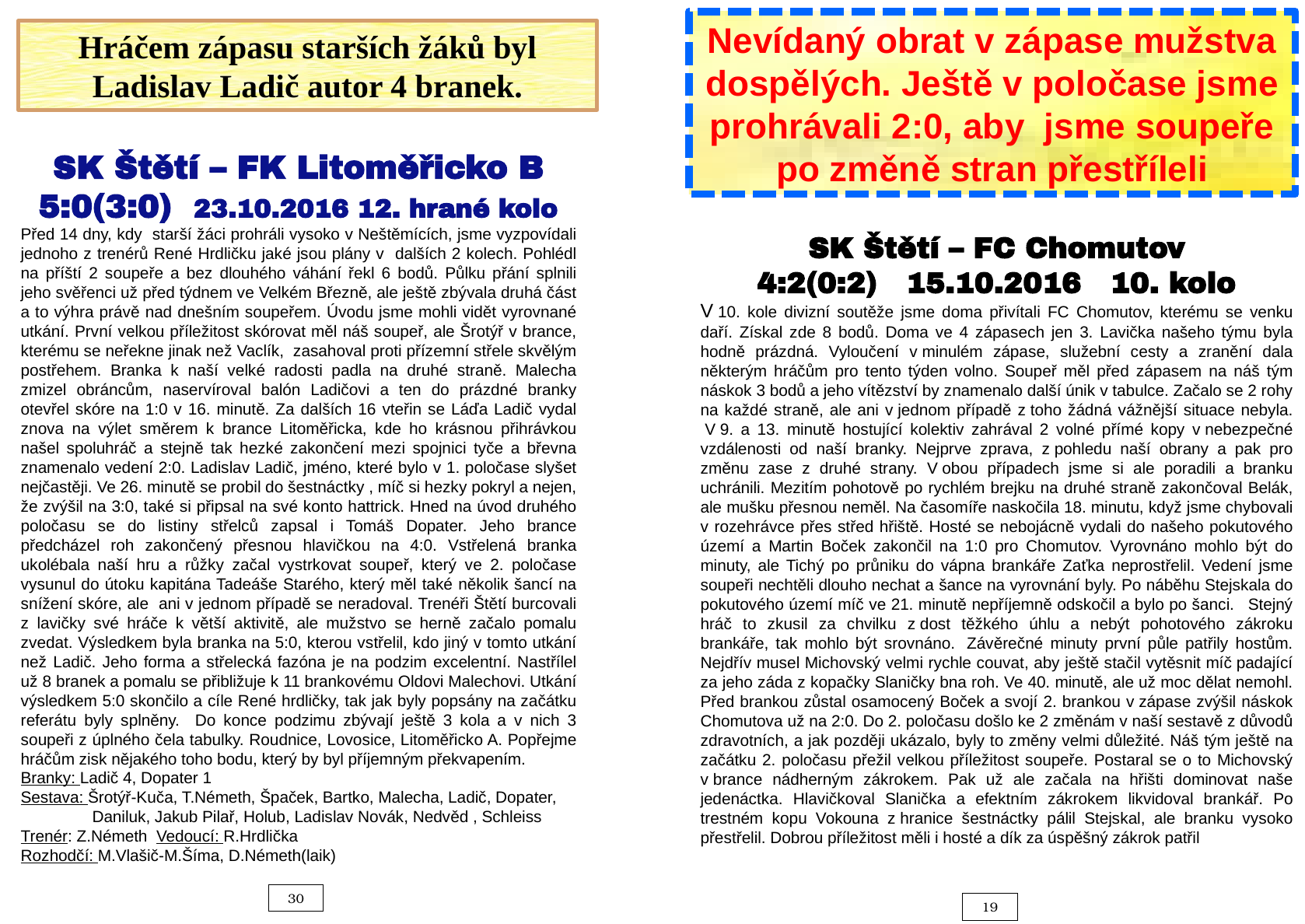

Nevídaný obrat v zápase mužstva dospělých. Ještě v poločase jsme prohrávali 2:0, aby  jsme soupeře po změně stran přestříleli
Hráčem zápasu starších žáků byl Ladislav Ladič autor 4 branek.
SK Štětí – FK Litoměřicko B
5:0(3:0)  23.10.2016 12. hrané kolo
Před 14 dny, kdy  starší žáci prohráli vysoko v Neštěmících, jsme vyzpovídali jednoho z trenérů René Hrdličku jaké jsou plány v  dalších 2 kolech. Pohlédl na příští 2 soupeře a bez dlouhého váhání řekl 6 bodů. Půlku přání splnili jeho svěřenci už před týdnem ve Velkém Březně, ale ještě zbývala druhá část a to výhra právě nad dnešním soupeřem. Úvodu jsme mohli vidět vyrovnané utkání. První velkou příležitost skórovat měl náš soupeř, ale Šrotýř v brance, kterému se neřekne jinak než Vaclík,  zasahoval proti přízemní střele skvělým postřehem. Branka k naší velké radosti padla na druhé straně. Malecha zmizel obráncům, naservíroval balón Ladičovi a ten do prázdné branky otevřel skóre na 1:0 v 16. minutě. Za dalších 16 vteřin se Láďa Ladič vydal znova na výlet směrem k brance Litoměřicka, kde ho krásnou přihrávkou našel spoluhráč a stejně tak hezké zakončení mezi spojnici tyče a břevna znamenalo vedení 2:0. Ladislav Ladič, jméno, které bylo v 1. poločase slyšet nejčastěji. Ve 26. minutě se probil do šestnáctky , míč si hezky pokryl a nejen, že zvýšil na 3:0, také si připsal na své konto hattrick. Hned na úvod druhého poločasu se do listiny střelců zapsal i Tomáš Dopater. Jeho brance předcházel roh zakončený přesnou hlavičkou na 4:0. Vstřelená branka ukolébala naší hru a růžky začal vystrkovat soupeř, který ve 2. poločase vysunul do útoku kapitána Tadeáše Starého, který měl také několik šancí na snížení skóre, ale  ani v jednom případě se neradoval. Trenéři Štětí burcovali z lavičky své hráče k větší aktivitě, ale mužstvo se herně začalo pomalu zvedat. Výsledkem byla branka na 5:0, kterou vstřelil, kdo jiný v tomto utkání než Ladič. Jeho forma a střelecká fazóna je na podzim excelentní. Nastřílel už 8 branek a pomalu se přibližuje k 11 brankovému Oldovi Malechovi. Utkání výsledkem 5:0 skončilo a cíle René hrdličky, tak jak byly popsány na začátku referátu byly splněny.  Do konce podzimu zbývají ještě 3 kola a v nich 3 soupeři z úplného čela tabulky. Roudnice, Lovosice, Litoměřicko A. Popřejme hráčům zisk nějakého toho bodu, který by byl příjemným překvapením.
Branky: Ladič 4, Dopater 1
Sestava: Šrotýř-Kuča, T.Németh, Špaček, Bartko, Malecha, Ladič, Dopater,
                Daniluk, Jakub Pilař, Holub, Ladislav Novák, Nedvěd , Schleiss
Trenér: Z.Németh  Vedoucí: R.Hrdlička
Rozhodčí: M.Vlašič-M.Šíma, D.Németh(laik)
SK Štětí – FC Chomutov
4:2(0:2)   15.10.2016   10. kolo
V 10. kole divizní soutěže jsme doma přivítali FC Chomutov, kterému se venku daří. Získal zde 8 bodů. Doma ve 4 zápasech jen 3. Lavička našeho týmu byla hodně prázdná. Vyloučení v minulém zápase, služební cesty a zranění dala některým hráčům pro tento týden volno. Soupeř měl před zápasem na náš tým náskok 3 bodů a jeho vítězství by znamenalo další únik v tabulce. Začalo se 2 rohy na každé straně, ale ani v jednom případě z toho žádná vážnější situace nebyla.  V 9. a 13. minutě hostující kolektiv zahrával 2 volné přímé kopy v nebezpečné vzdálenosti od naší branky. Nejprve zprava, z pohledu naší obrany a pak pro změnu zase z druhé strany. V obou případech jsme si ale poradili a branku uchránili. Mezitím pohotově po rychlém brejku na druhé straně zakončoval Belák, ale mušku přesnou neměl. Na časomíře naskočila 18. minutu, když jsme chybovali v rozehrávce přes střed hřiště. Hosté se nebojácně vydali do našeho pokutového území a Martin Boček zakončil na 1:0 pro Chomutov. Vyrovnáno mohlo být do minuty, ale Tichý po průniku do vápna brankáře Zaťka neprostřelil. Vedení jsme soupeři nechtěli dlouho nechat a šance na vyrovnání byly. Po náběhu Stejskala do pokutového území míč ve 21. minutě nepříjemně odskočil a bylo po šanci.   Stejný hráč to zkusil za chvilku z dost těžkého úhlu a nebýt pohotového zákroku brankáře, tak mohlo být srovnáno.  Závěrečné minuty první půle patřily hostům. Nejdřív musel Michovský velmi rychle couvat, aby ještě stačil vytěsnit míč padající za jeho záda z kopačky Slaničky bna roh. Ve 40. minutě, ale už moc dělat nemohl. Před brankou zůstal osamocený Boček a svojí 2. brankou v zápase zvýšil náskok Chomutova už na 2:0. Do 2. poločasu došlo ke 2 změnám v naší sestavě z důvodů zdravotních, a jak později ukázalo, byly to změny velmi důležité. Náš tým ještě na začátku 2. poločasu přežil velkou příležitost soupeře. Postaral se o to Michovský v brance nádherným zákrokem. Pak už ale začala na hřišti dominovat naše jedenáctka. Hlavičkoval Slanička a efektním zákrokem likvidoval brankář. Po trestném kopu Vokouna z hranice šestnáctky pálil Stejskal, ale branku vysoko přestřelil. Dobrou příležitost měli i hosté a dík za úspěšný zákrok patřil
30
19